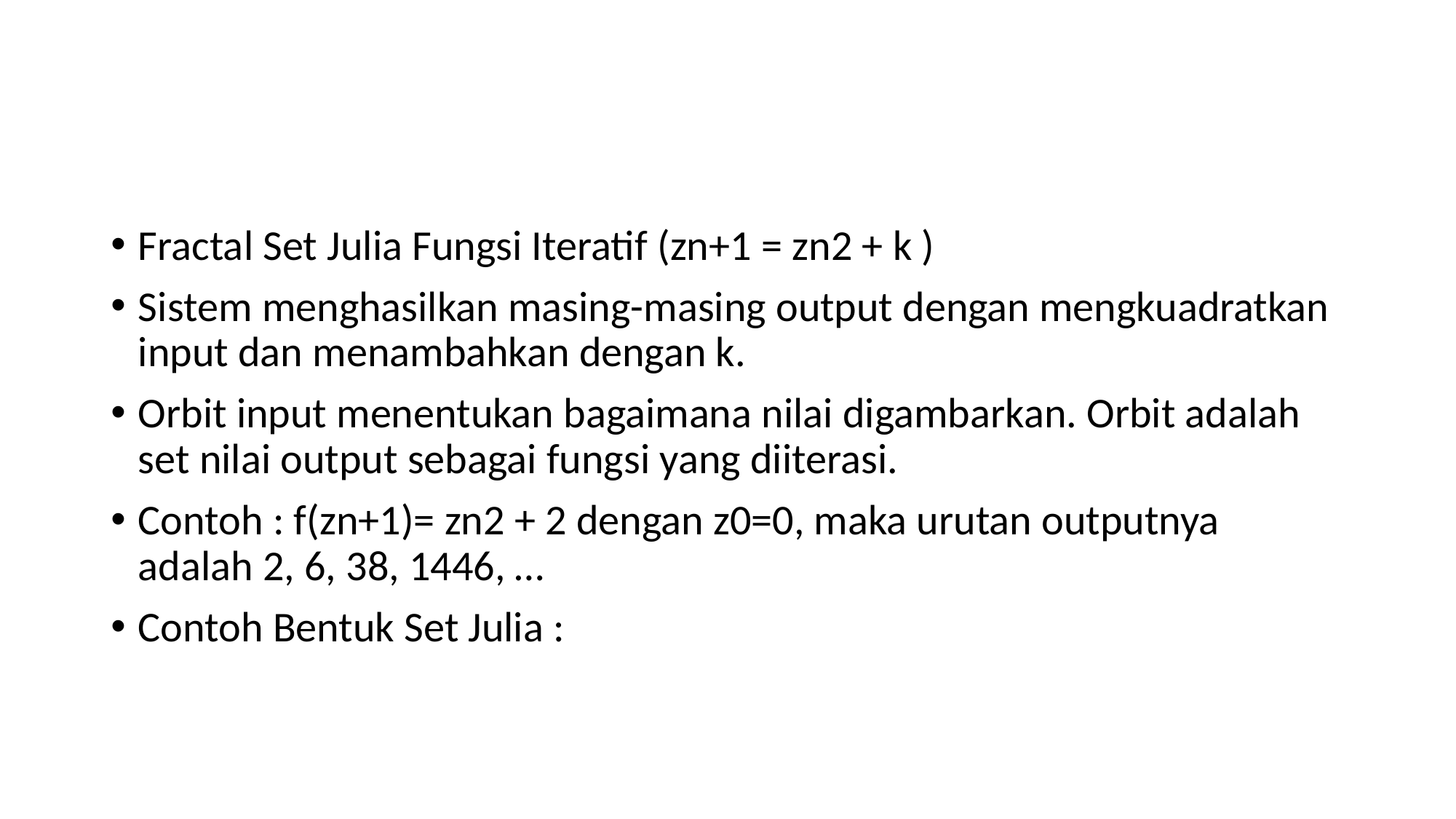

#
Fractal Set Julia Fungsi Iteratif (zn+1 = zn2 + k )
Sistem menghasilkan masing-masing output dengan mengkuadratkan input dan menambahkan dengan k.
Orbit input menentukan bagaimana nilai digambarkan. Orbit adalah set nilai output sebagai fungsi yang diiterasi.
Contoh : f(zn+1)= zn2 + 2 dengan z0=0, maka urutan outputnya adalah 2, 6, 38, 1446, …
Contoh Bentuk Set Julia :